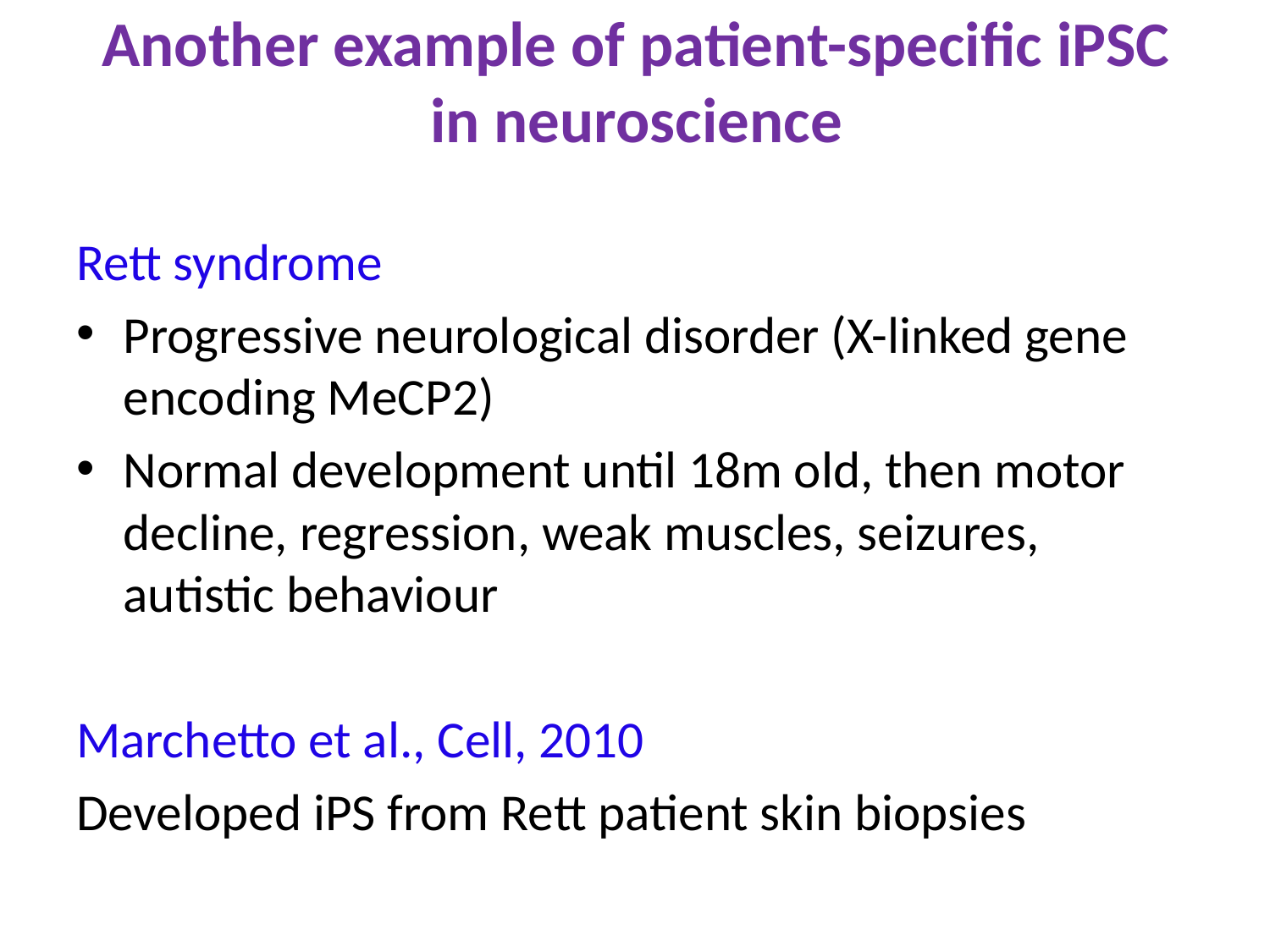

# Another example of patient-specific iPSC in neuroscience
Rett syndrome
Progressive neurological disorder (X-linked gene encoding MeCP2)
Normal development until 18m old, then motor decline, regression, weak muscles, seizures, autistic behaviour

Marchetto et al., Cell, 2010
Developed iPS from Rett patient skin biopsies